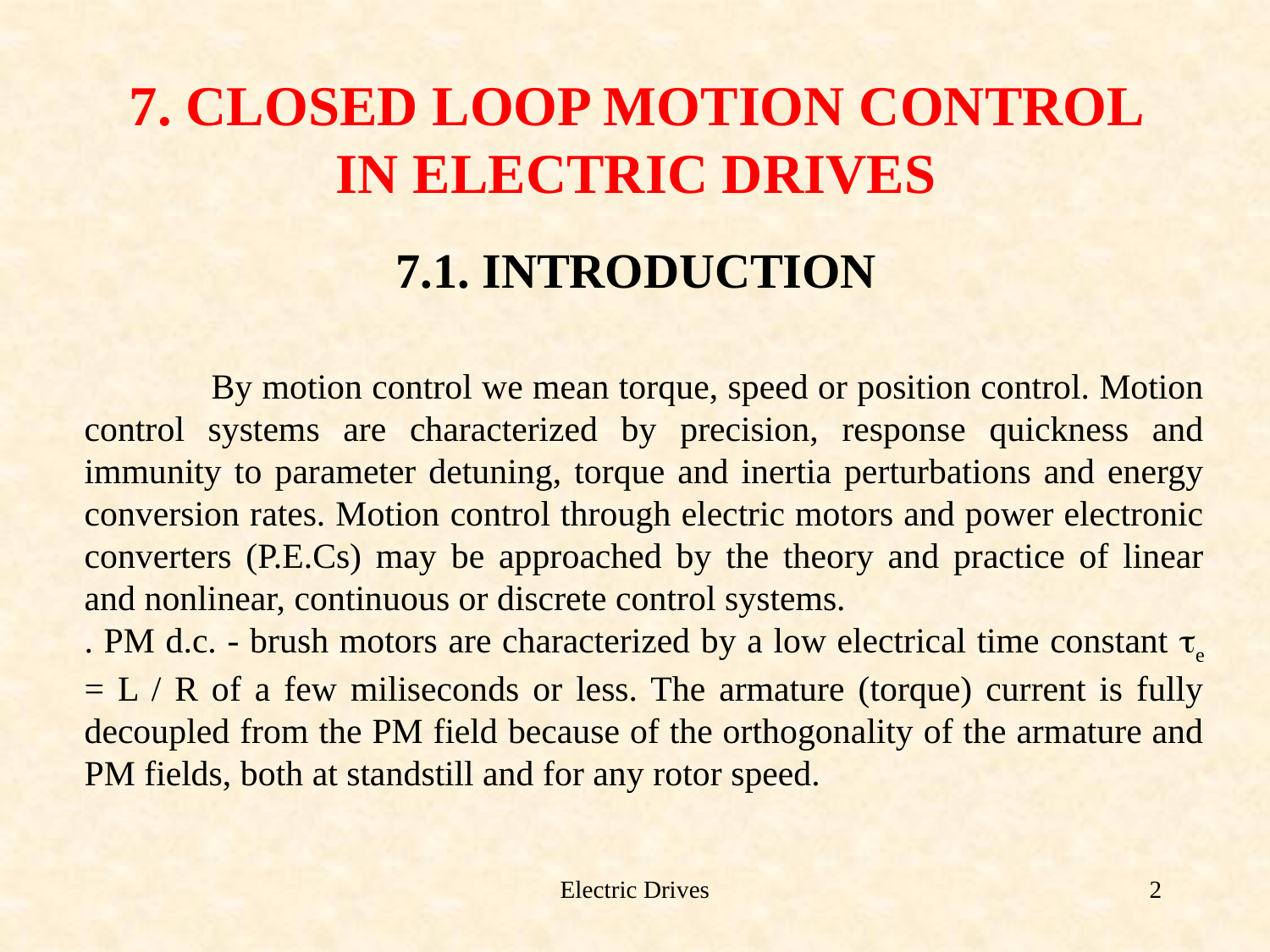

7. CLOSED LOOP MOTION CONTROL IN ELECTRIC DRIVES

7.1. INTRODUCTION
	By motion control we mean torque, speed or position control. Motion control systems are characterized by precision, response quickness and immunity to parameter detuning, torque and inertia perturbations and energy conversion rates. Motion control through electric motors and power electronic converters (P.E.Cs) may be approached by the theory and practice of linear and nonlinear, continuous or discrete control systems.
. PM d.c. - brush motors are characterized by a low electrical time constant τe = L / R of a few miliseconds or less. The armature (torque) current is fully decoupled from the PM field because of the orthogonality of the armature and PM fields, both at standstill and for any rotor speed.

Electric Drives
2